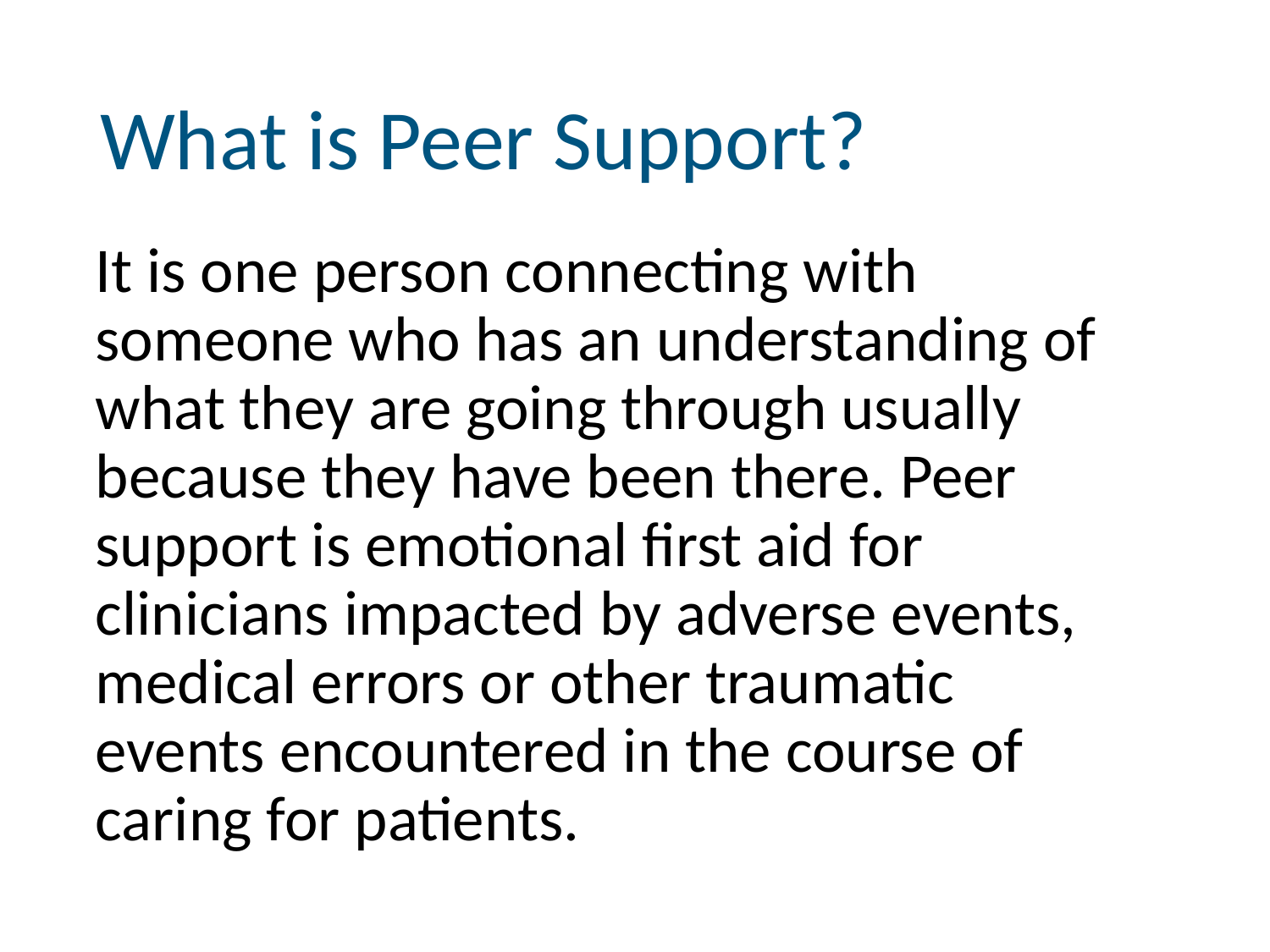

# What is Peer Support?
It is one person connecting with someone who has an understanding of what they are going through usually because they have been there. Peer support is emotional first aid for clinicians impacted by adverse events, medical errors or other traumatic events encountered in the course of caring for patients.